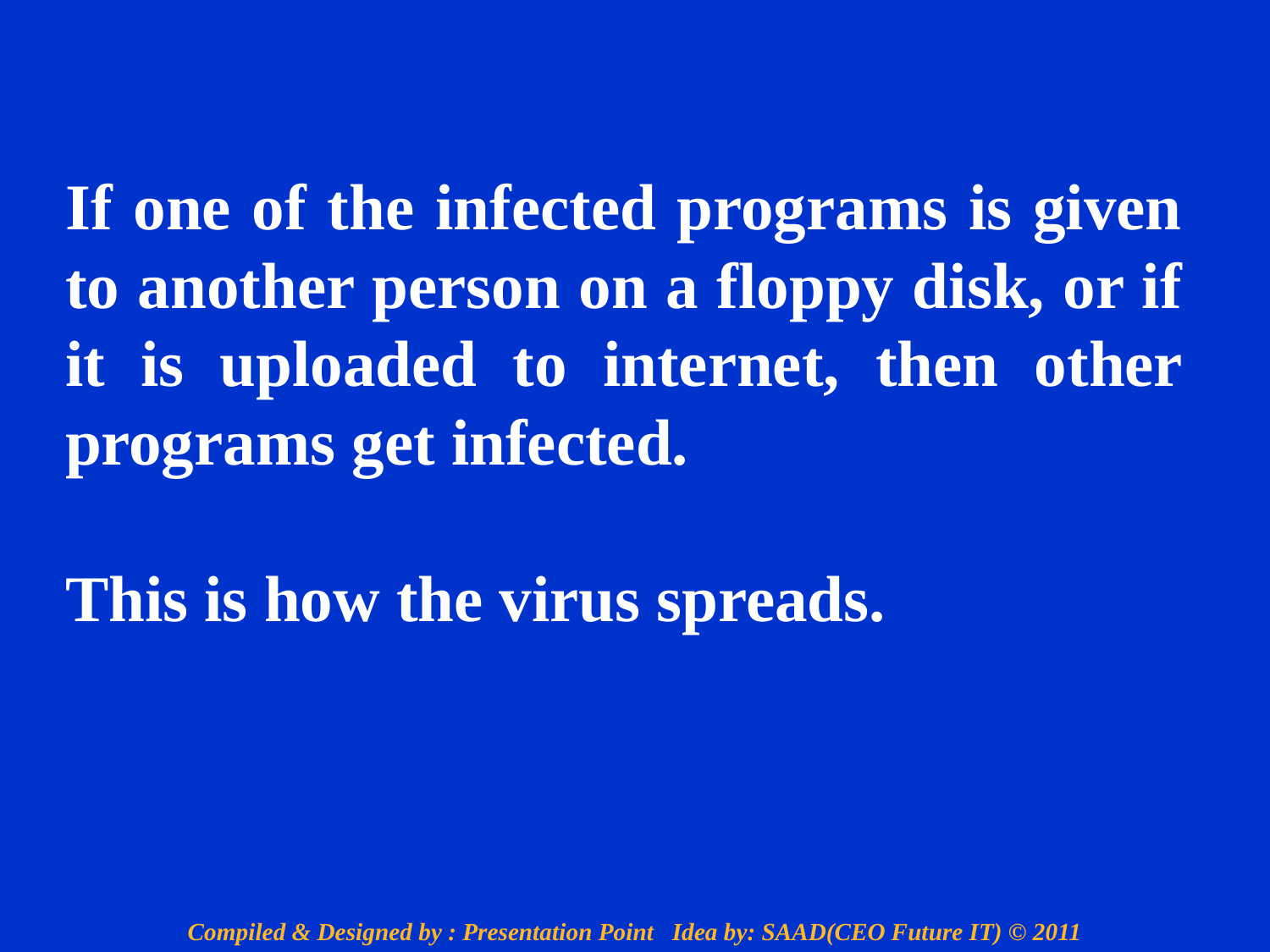

If one of the infected programs is given to another person on a floppy disk, or if it is uploaded to internet, then other programs get infected.

This is how the virus spreads.

Compiled & Designed by : Presentation Point   Idea by: SAAD(CEO Future IT) © 2011